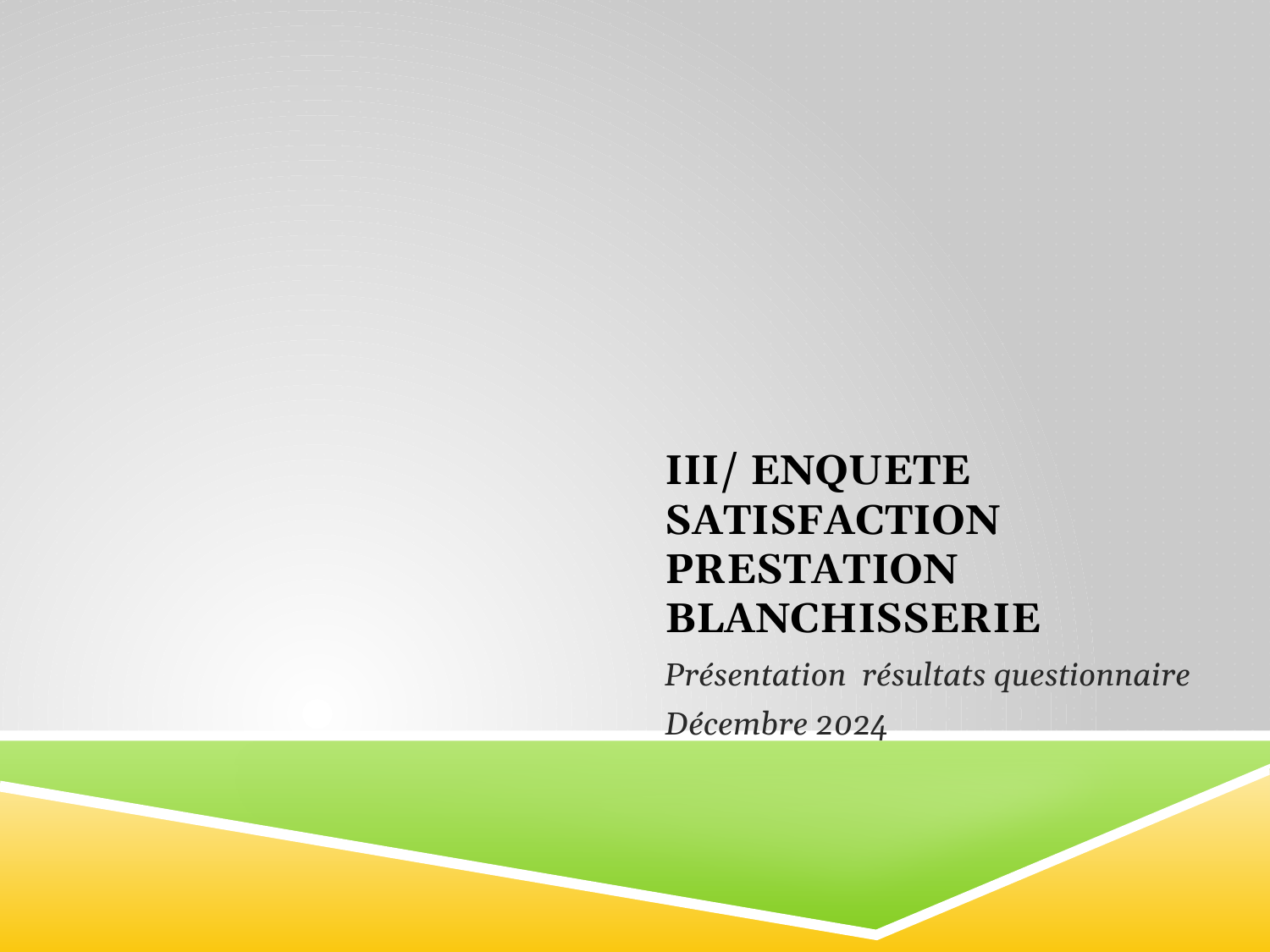

# III/ ENQUETE SATISFACTION PRESTATION BLANCHISSERIE
Présentation  résultats questionnaire
Décembre 2024